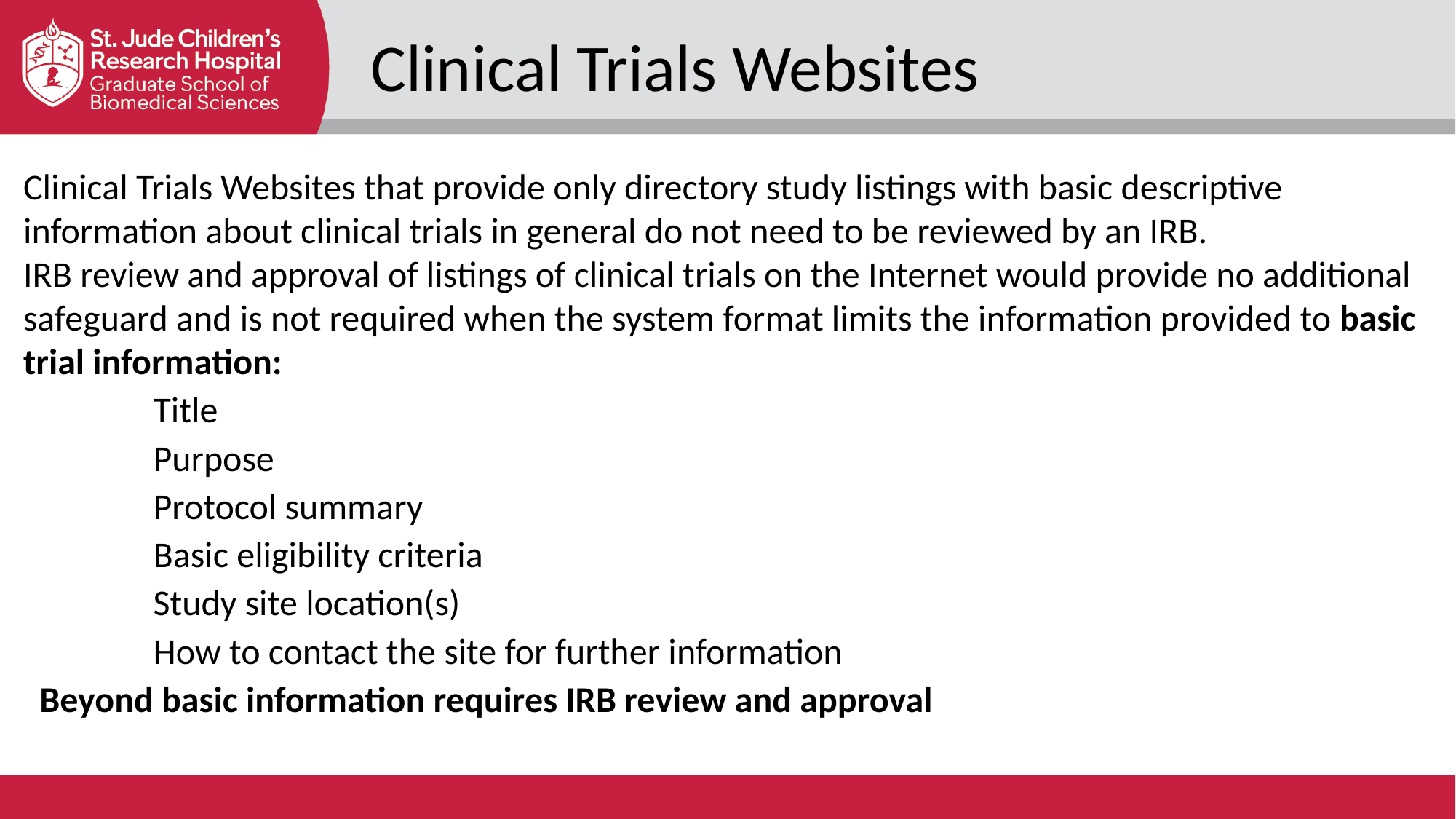

Clinical Trials Websites
Clinical Trials Websites that provide only directory study listings with basic descriptive information about clinical trials in general do not need to be reviewed by an IRB.
IRB review and approval of listings of clinical trials on the Internet would provide no additional safeguard and is not required when the system format limits the information provided to basic trial information:
Title
Purpose
Protocol summary
Basic eligibility criteria
Study site location(s)
How to contact the site for further information
Beyond basic information requires IRB review and approval